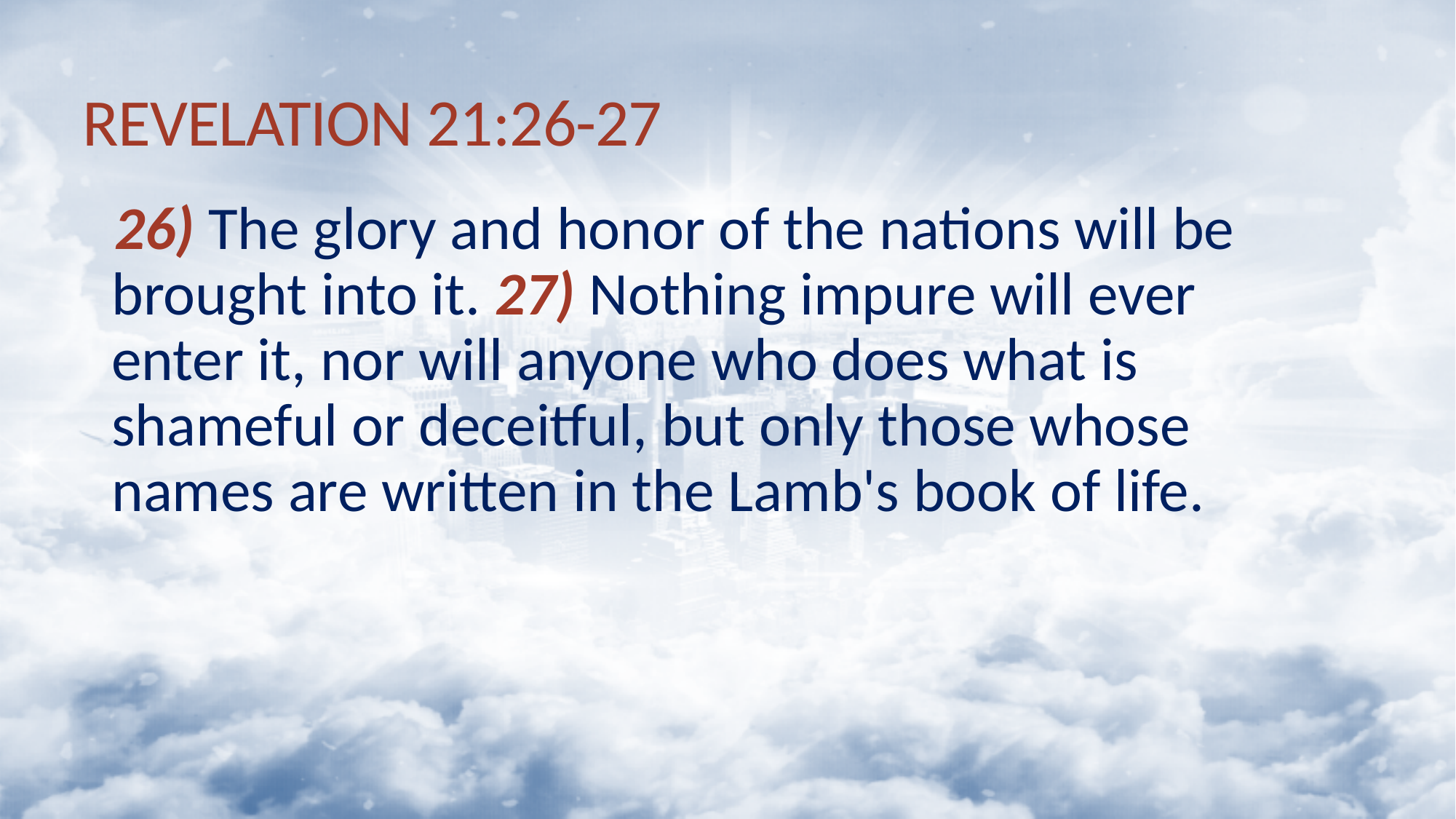

# REVELATION 21:26-27
26) The glory and honor of the nations will be brought into it. 27) Nothing impure will ever enter it, nor will anyone who does what is shameful or deceitful, but only those whose names are written in the Lamb's book of life.